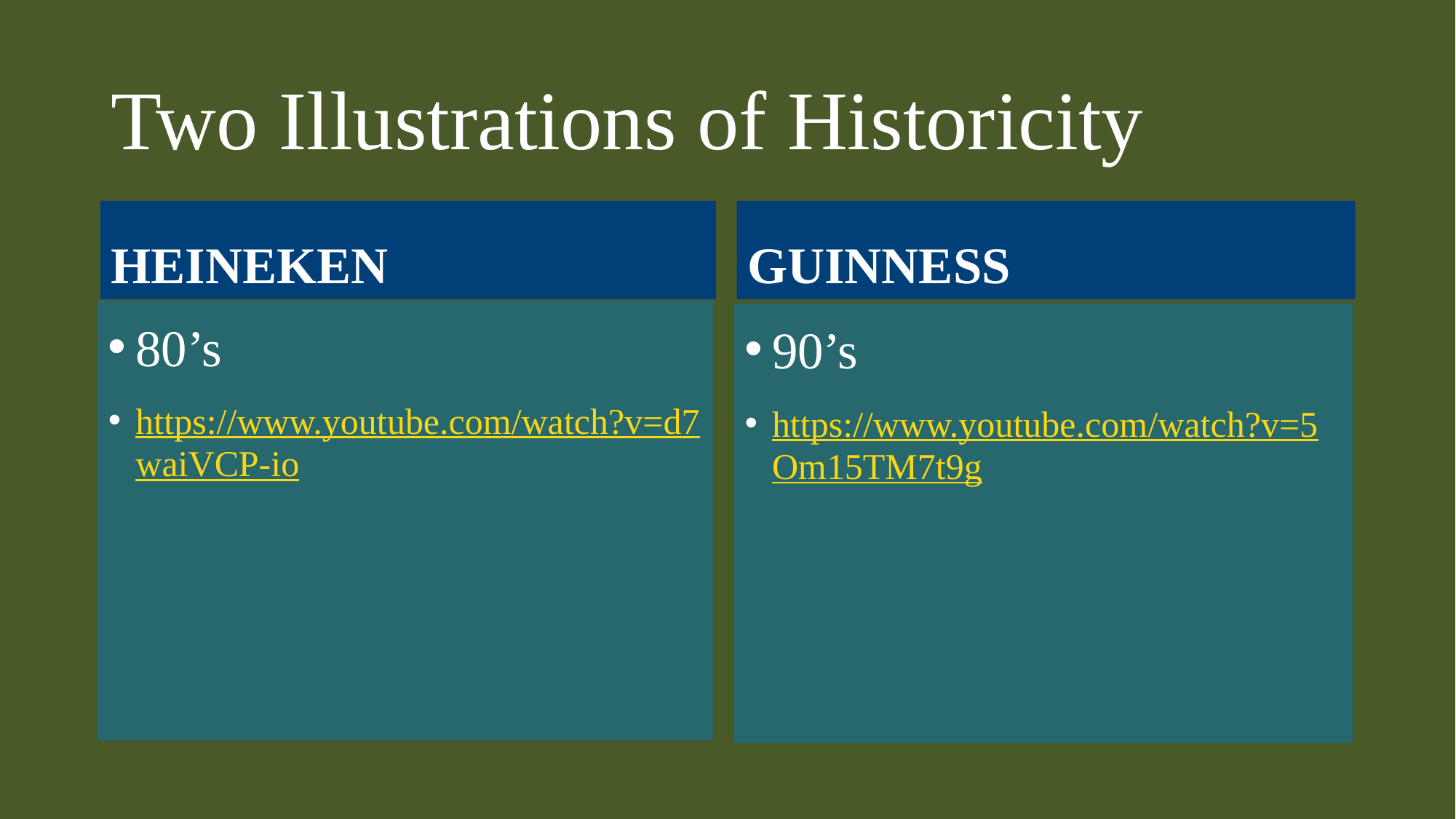

# Two Illustrations of Historicity
HEINEKEN
GUINNESS
80’s
https://www.youtube.com/watch?v=d7waiVCP-io

90’s
https://www.youtube.com/watch?v=5Om15TM7t9g